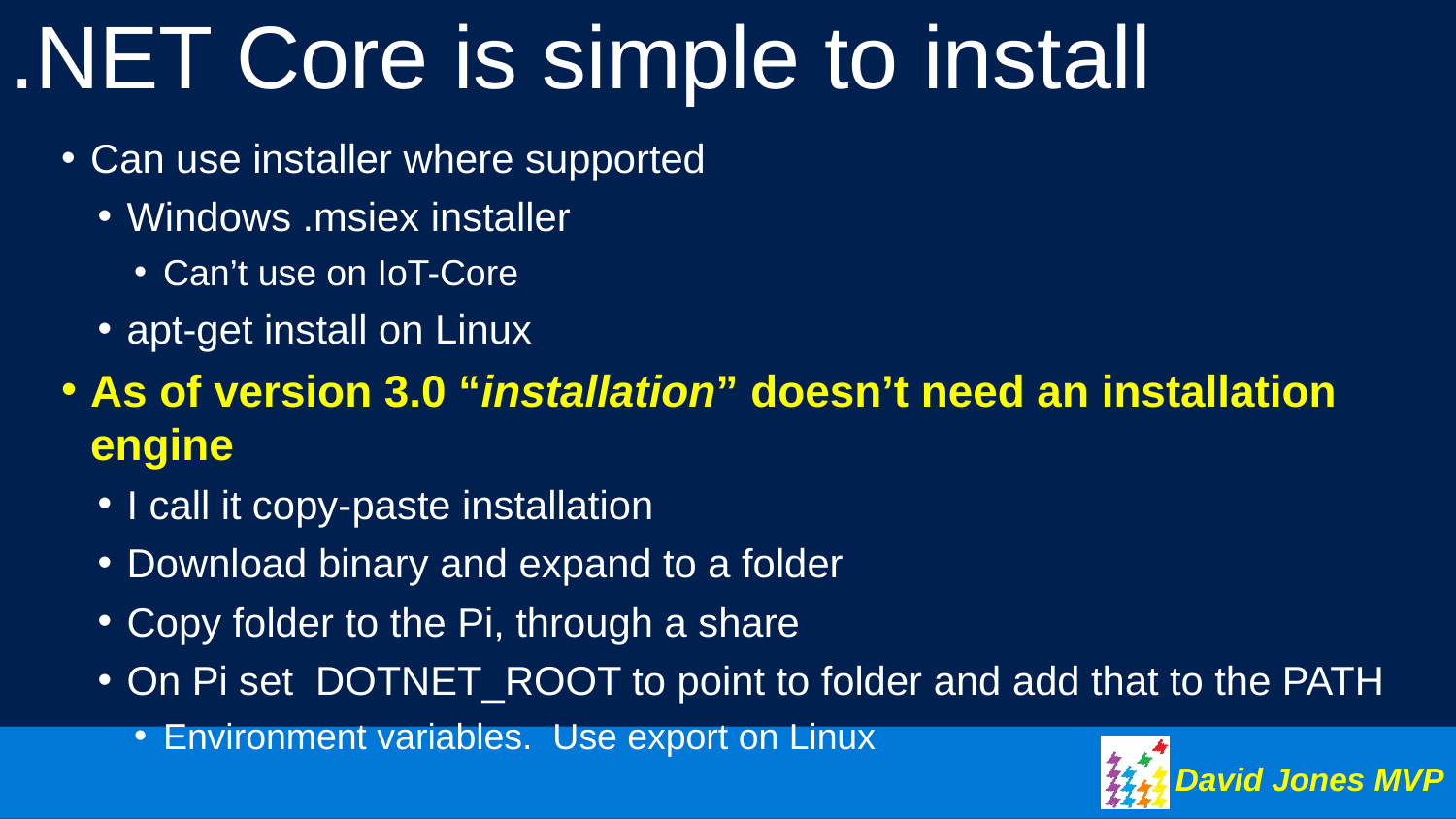

# .NET Core is simple to install
Can use installer where supported
Windows .msiex installer
Can’t use on IoT-Core
apt-get install on Linux
As of version 3.0 “installation” doesn’t need an installation engine
I call it copy-paste installation
Download binary and expand to a folder
Copy folder to the Pi, through a share
On Pi set  DOTNET_ROOT to point to folder and add that to the PATH
Environment variables.  Use export on Linux